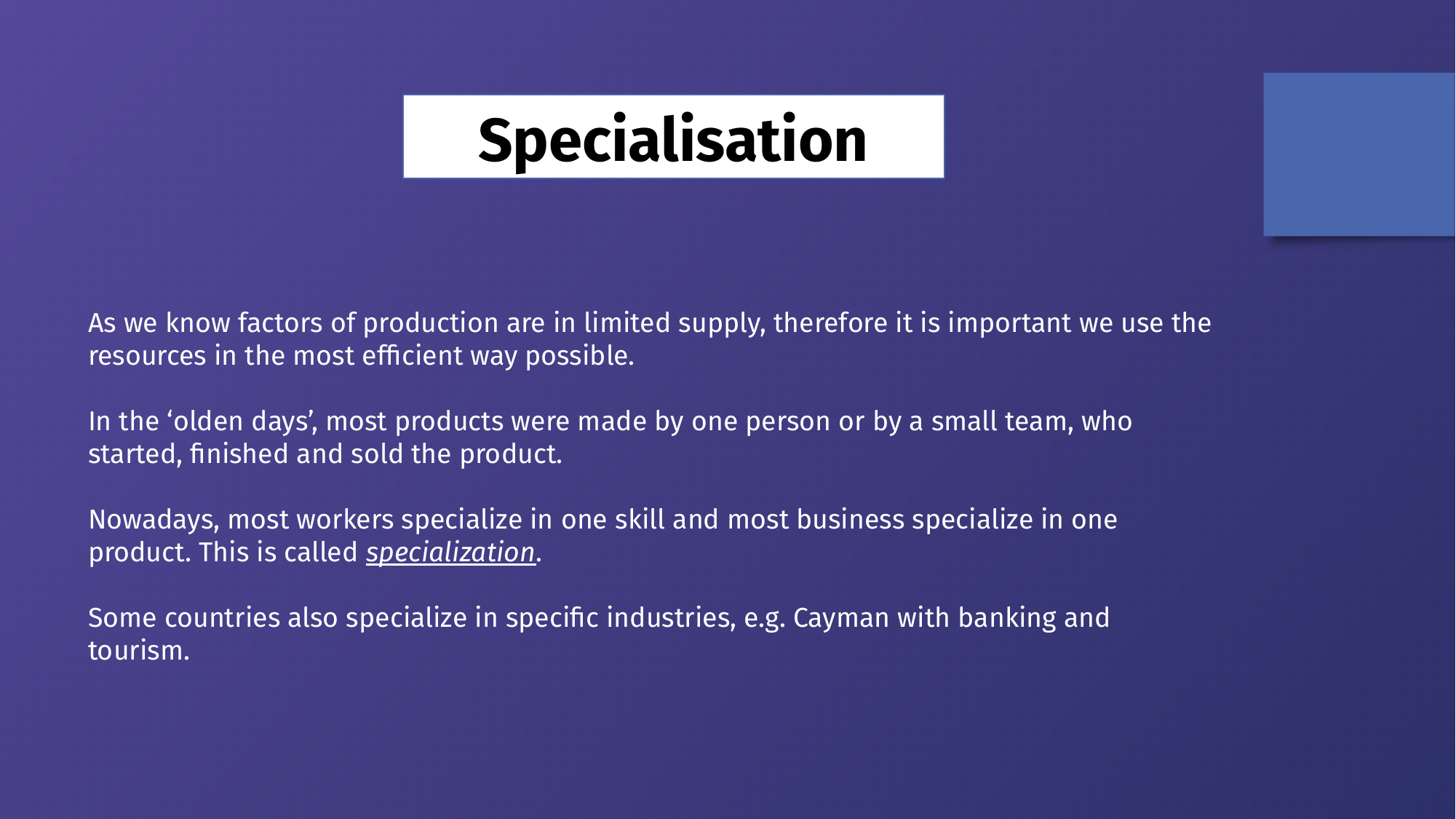

Specialisation
As we know factors of production are in limited supply, therefore it is important we use the resources in the most efficient way possible.

In the ‘olden days’, most products were made by one person or by a small team, who started, finished and sold the product.

Nowadays, most workers specialize in one skill and most business specialize in one product. This is called specialization.

Some countries also specialize in specific industries, e.g. Cayman with banking and tourism.